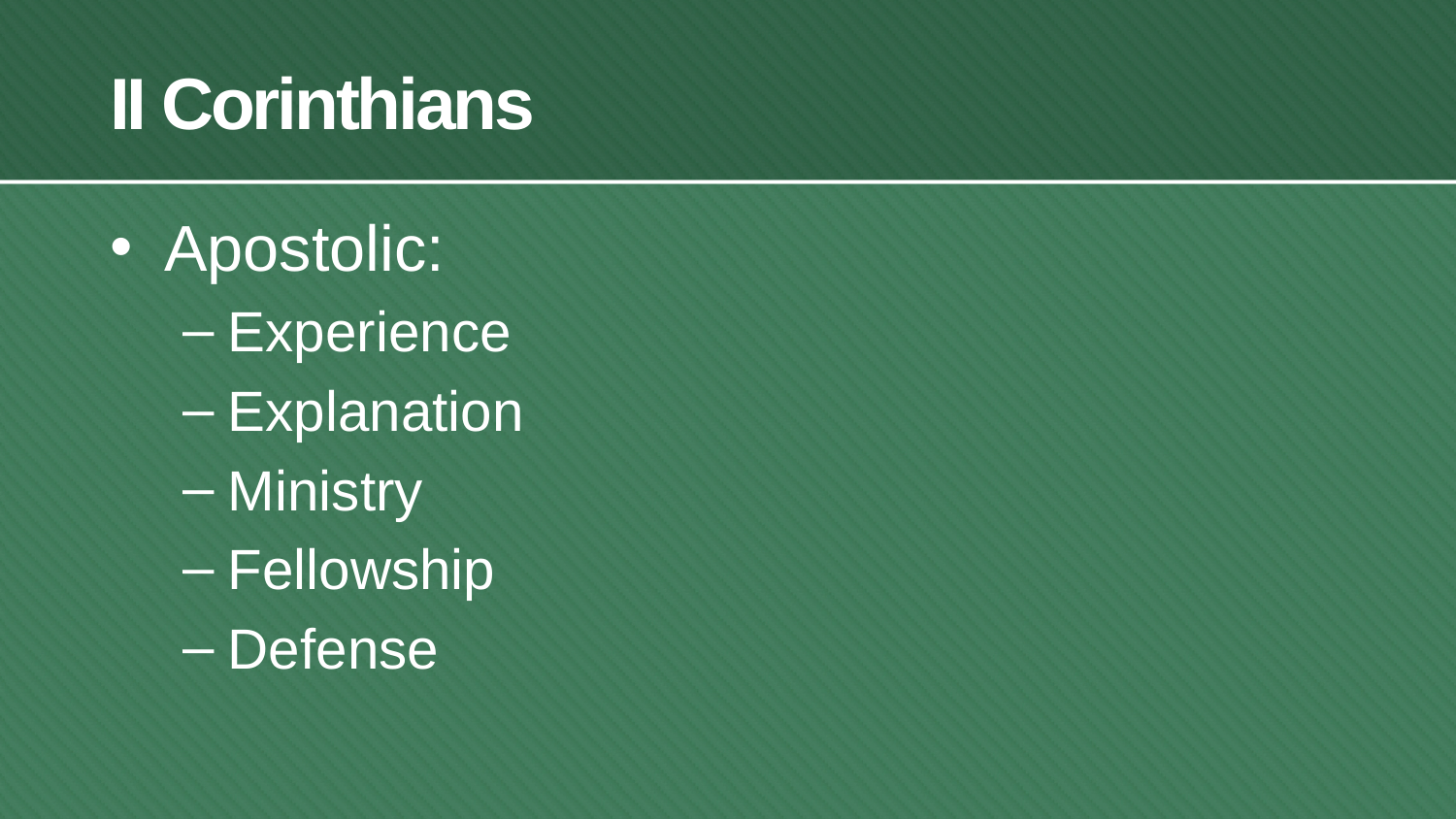

# II Corinthians
Apostolic:
Experience
Explanation
Ministry
Fellowship
Defense